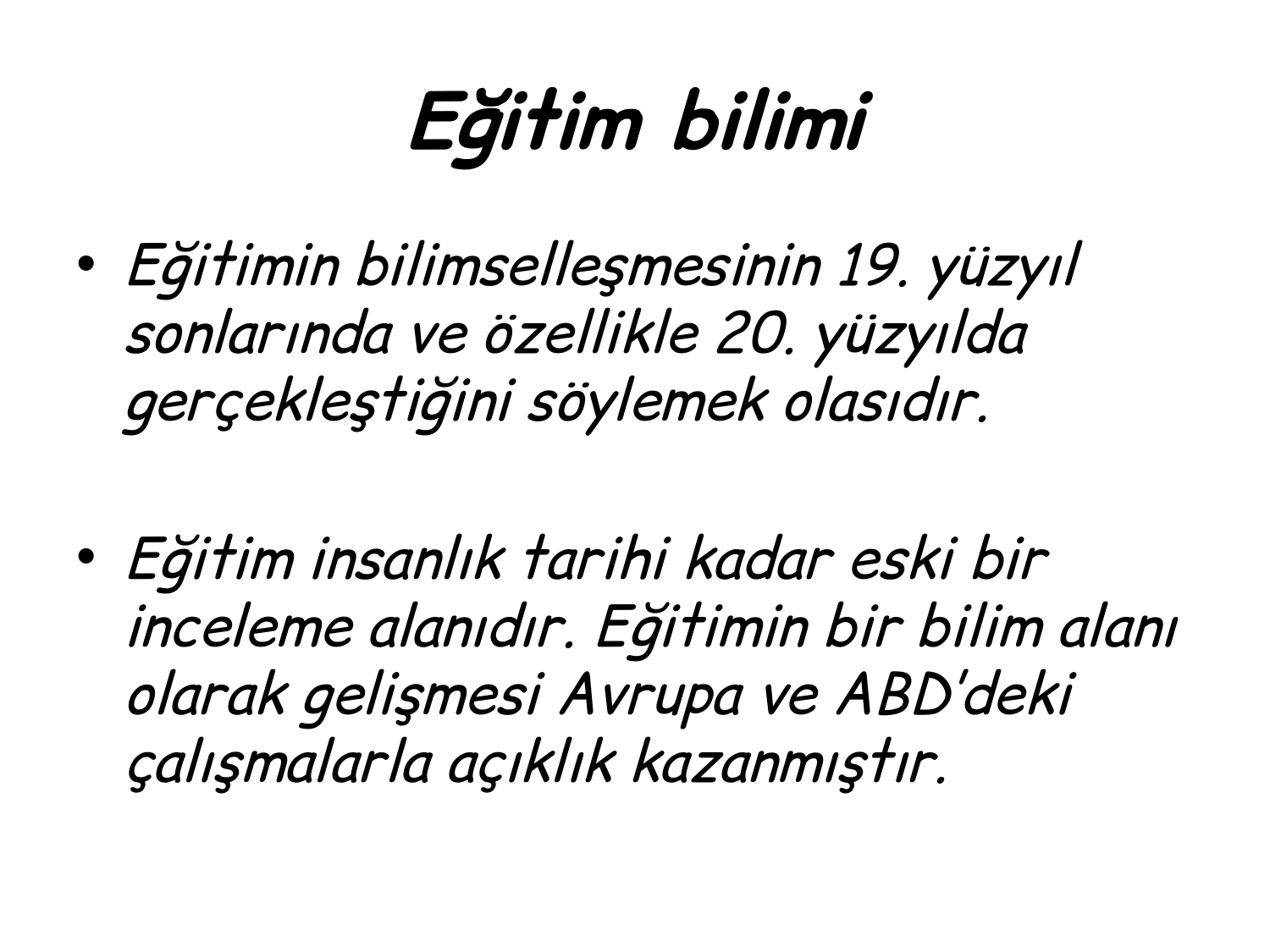

# Eğitim bilimi
Eğitimin bilimselleşmesinin 19. yüzyıl sonlarında ve özellikle 20. yüzyılda gerçekleştiğini söylemek olasıdır.

Eğitim insanlık tarihi kadar eski bir inceleme alanıdır. Eğitimin bir bilim alanı olarak gelişmesi Avrupa ve ABD’deki çalışmalarla açıklık kazanmıştır.